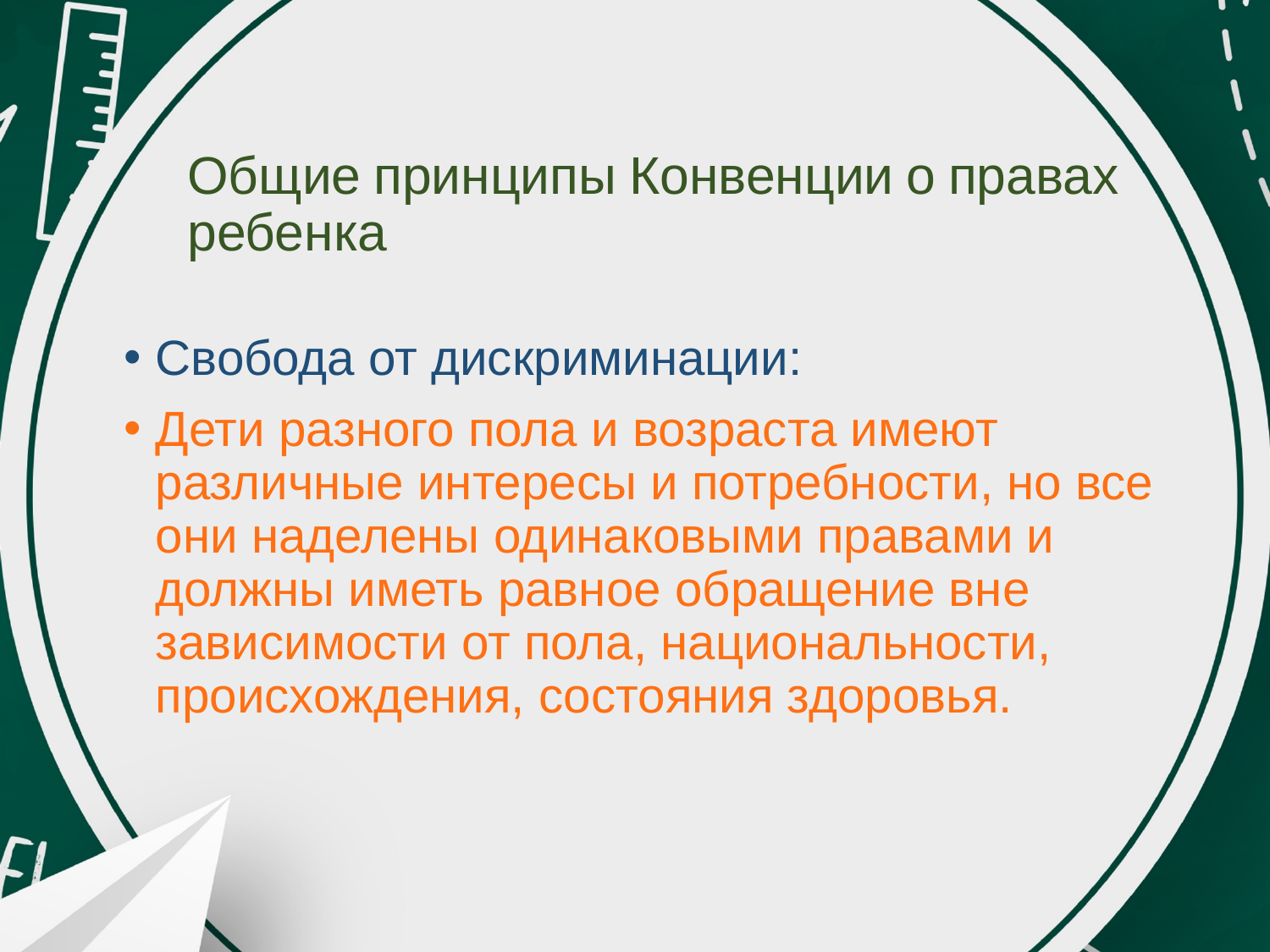

# Общие принципы Конвенции о правах ребенка
Свобода от дискриминации:
Дети разного пола и возраста имеют различные интересы и потребности, но все они наделены одинаковыми правами и должны иметь равное обращение вне зависимости от пола, национальности, происхождения, состояния здоровья.